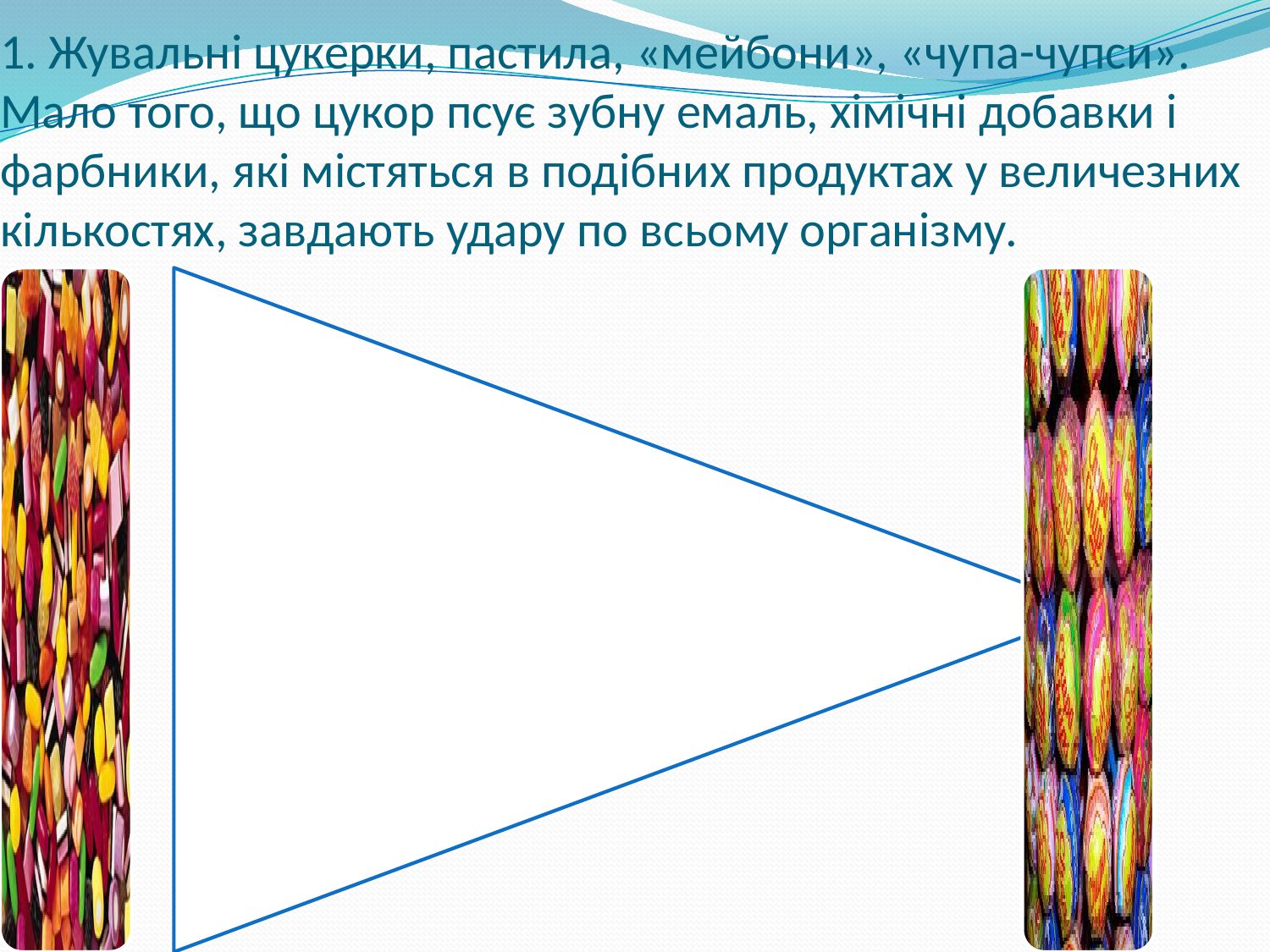

# 1. Жувальні цукерки, пастила, «мейбони», «чупа-чупси». Мало того, що цукор псує зубну емаль, хімічні добавки і фарбники, які містяться в подібних продуктах у величезних кількостях, завдають удару по всьому організму.